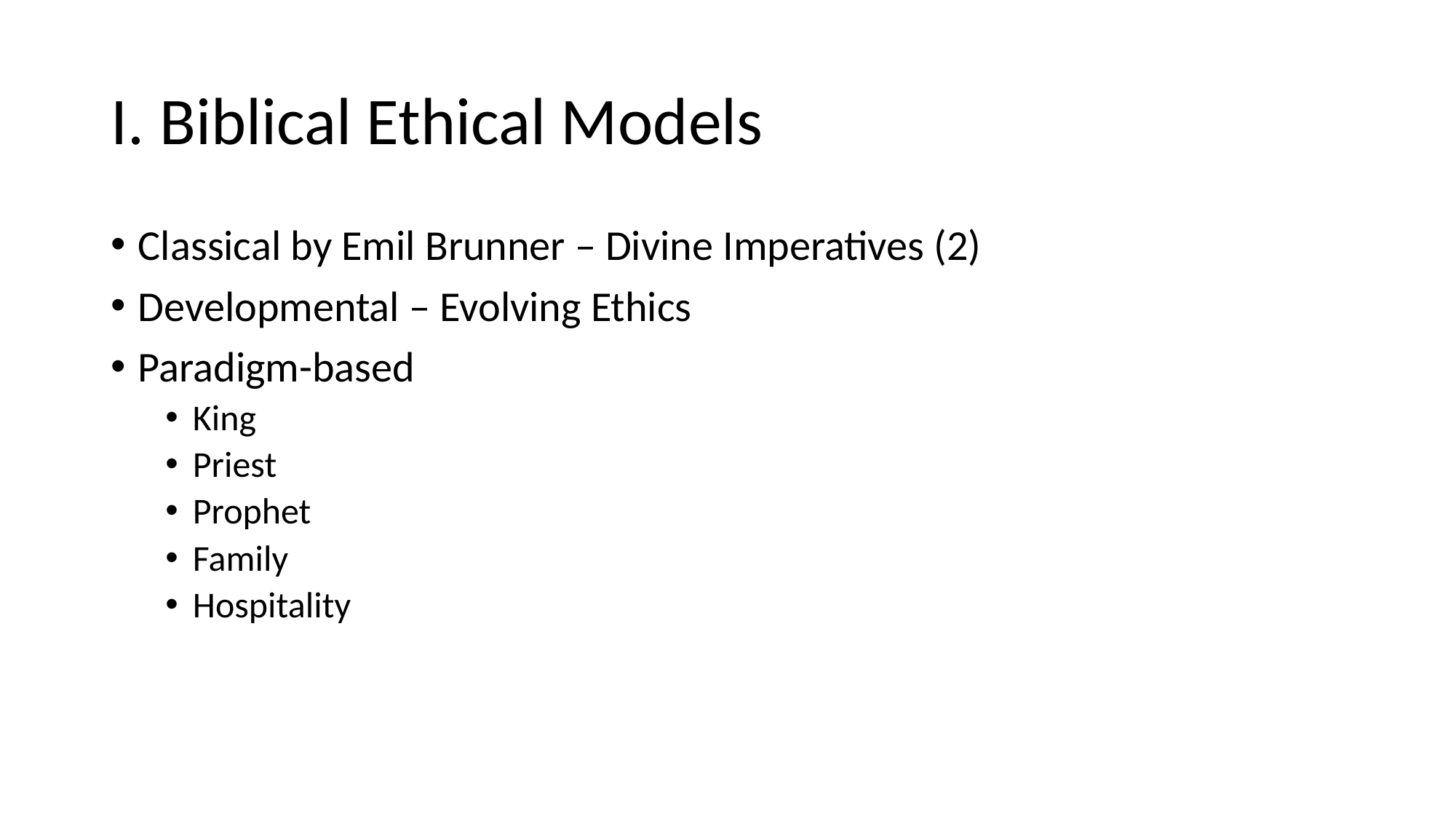

# I. Biblical Ethical Models
Classical by Emil Brunner – Divine Imperatives (2)
Developmental – Evolving Ethics
Paradigm-based
King
Priest
Prophet
Family
Hospitality